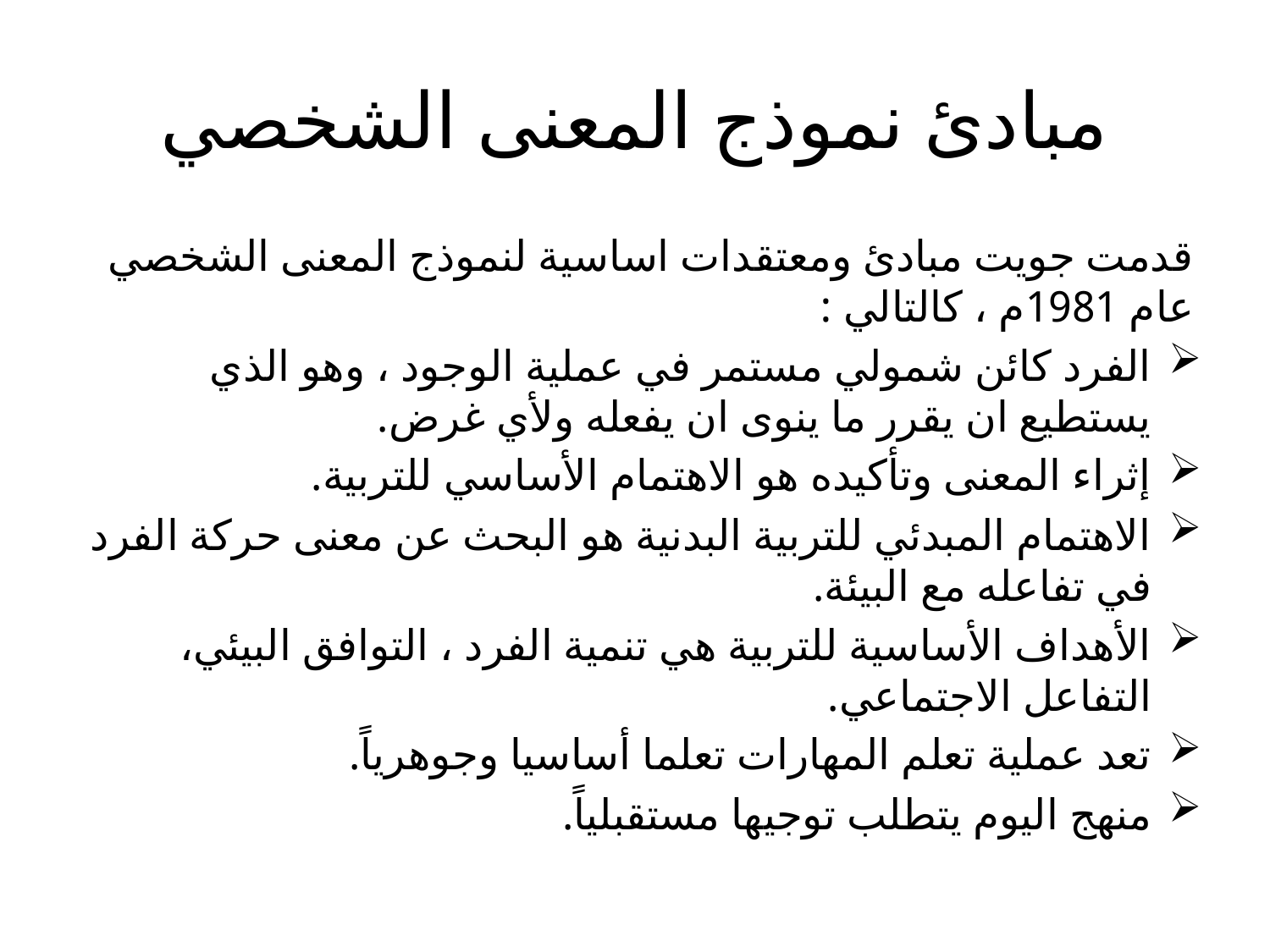

# مبادئ نموذج المعنى الشخصي
قدمت جويت مبادئ ومعتقدات اساسية لنموذج المعنى الشخصي عام 1981م ، كالتالي :
الفرد كائن شمولي مستمر في عملية الوجود ، وهو الذي يستطيع ان يقرر ما ينوى ان يفعله ولأي غرض.
إثراء المعنى وتأكيده هو الاهتمام الأساسي للتربية.
الاهتمام المبدئي للتربية البدنية هو البحث عن معنى حركة الفرد في تفاعله مع البيئة.
الأهداف الأساسية للتربية هي تنمية الفرد ، التوافق البيئي، التفاعل الاجتماعي.
تعد عملية تعلم المهارات تعلما أساسيا وجوهرياً.
منهج اليوم يتطلب توجيها مستقبلياً.